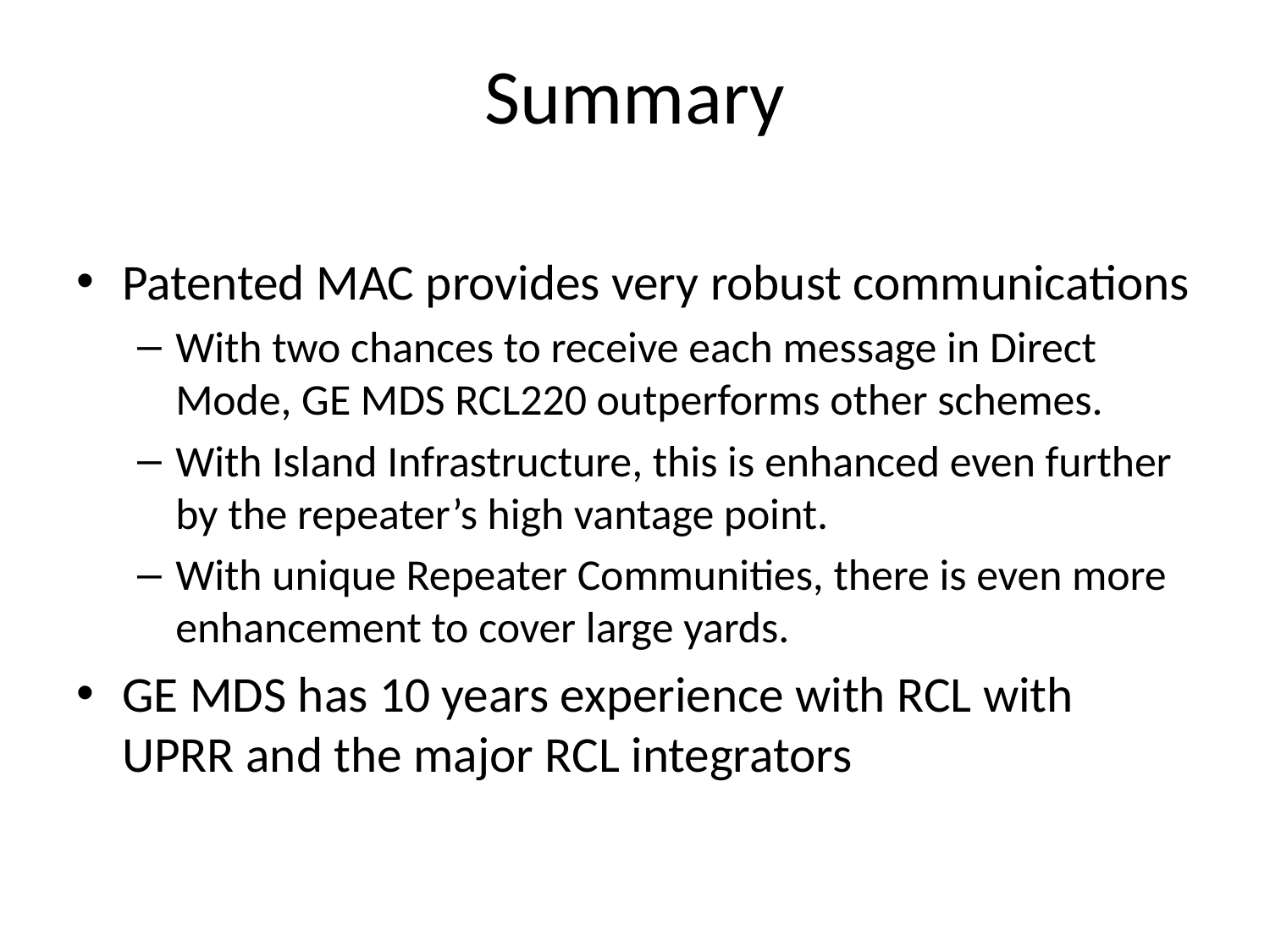

# Summary
Patented MAC provides very robust communications
With two chances to receive each message in Direct Mode, GE MDS RCL220 outperforms other schemes.
With Island Infrastructure, this is enhanced even further by the repeater’s high vantage point.
With unique Repeater Communities, there is even more enhancement to cover large yards.
GE MDS has 10 years experience with RCL with UPRR and the major RCL integrators